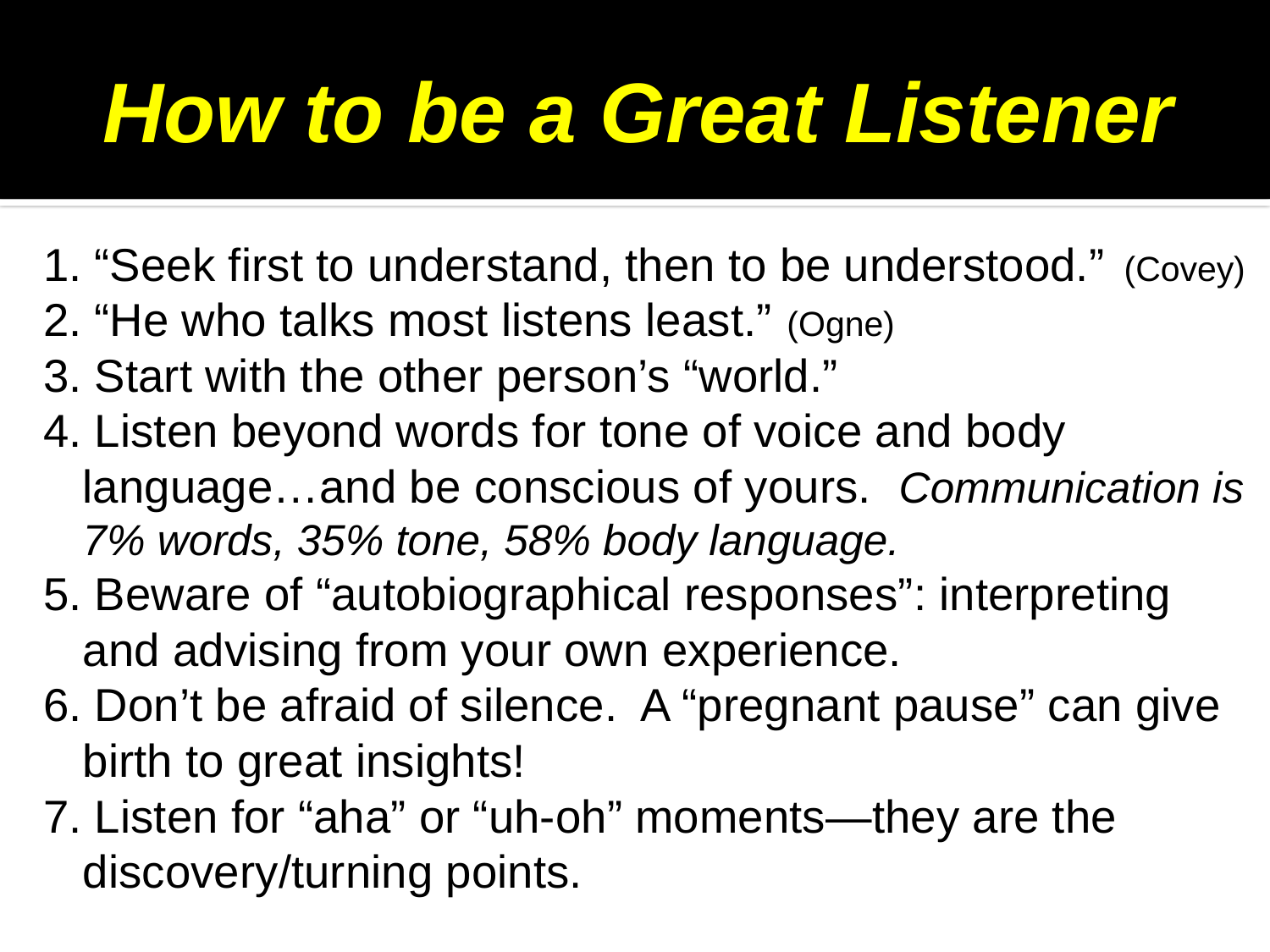

# How to be a Great Listener
1. “Seek first to understand, then to be understood.” 								(Covey)
2. “He who talks most listens least.” (Ogne)
3. Start with the other person’s “world.”
4. Listen beyond words for tone of voice and body language…and be conscious of yours.  Communication is 7% words, 35% tone, 58% body language.
5. Beware of “autobiographical responses”: interpreting and advising from your own experience.
6. Don’t be afraid of silence.  A “pregnant pause” can give birth to great insights!
7. Listen for “aha” or “uh-oh” moments—they are the discovery/turning points.